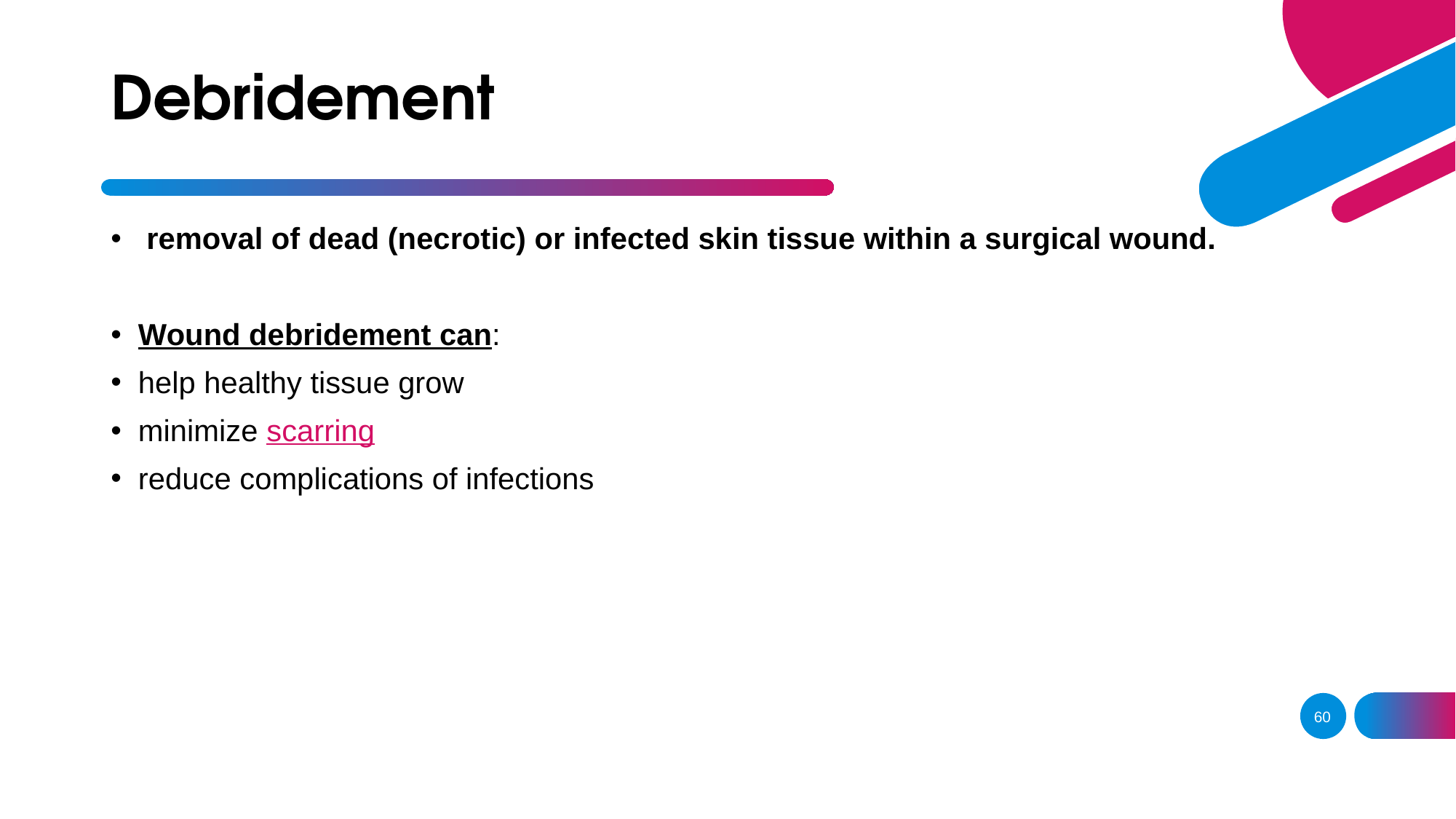

# Debridement
 removal of dead (necrotic) or infected skin tissue within a surgical wound.

Wound debridement can:
help healthy tissue grow
minimize scarring
reduce complications of infections

60